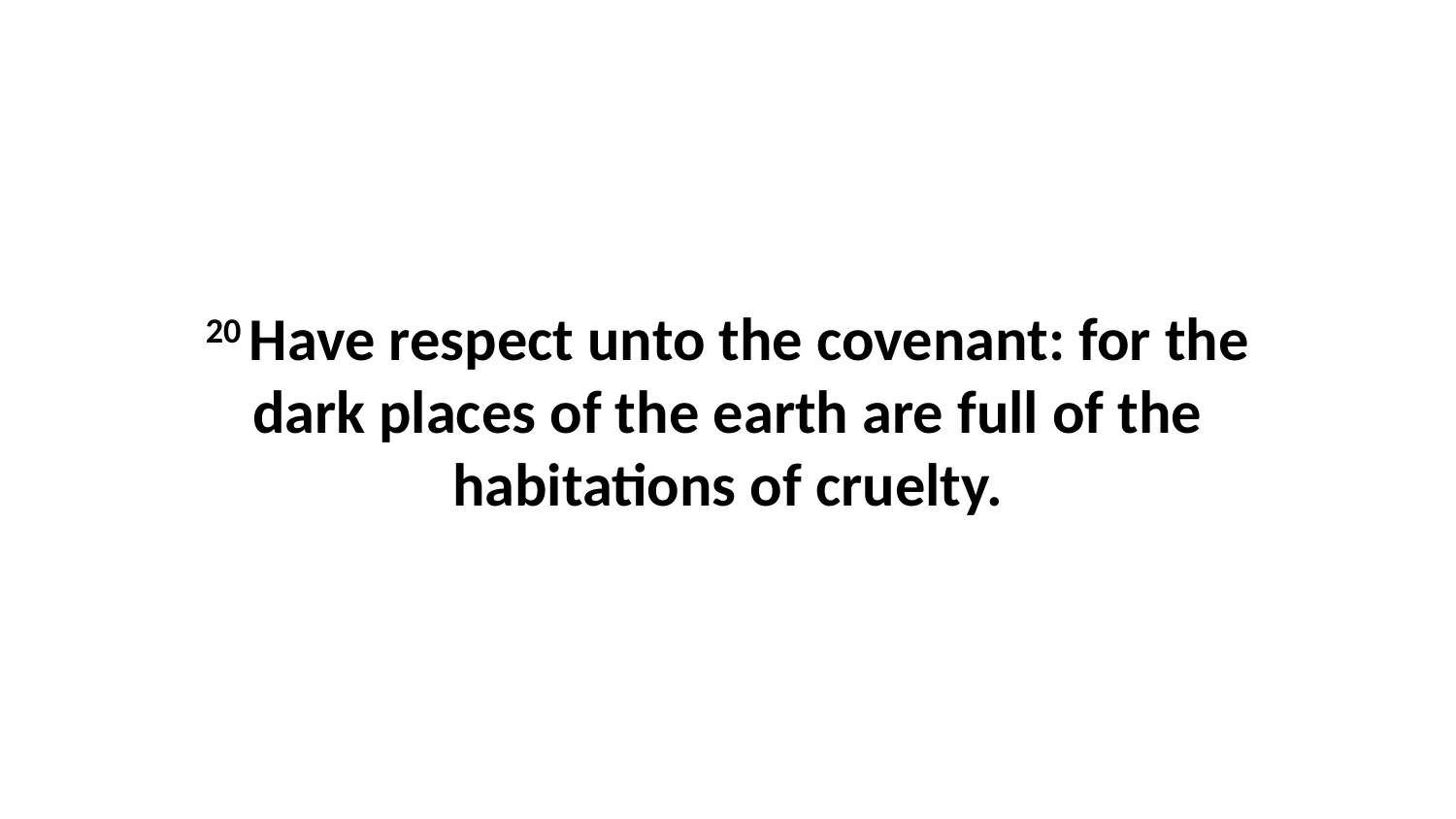

20 Have respect unto the covenant: for the dark places of the earth are full of the habitations of cruelty.